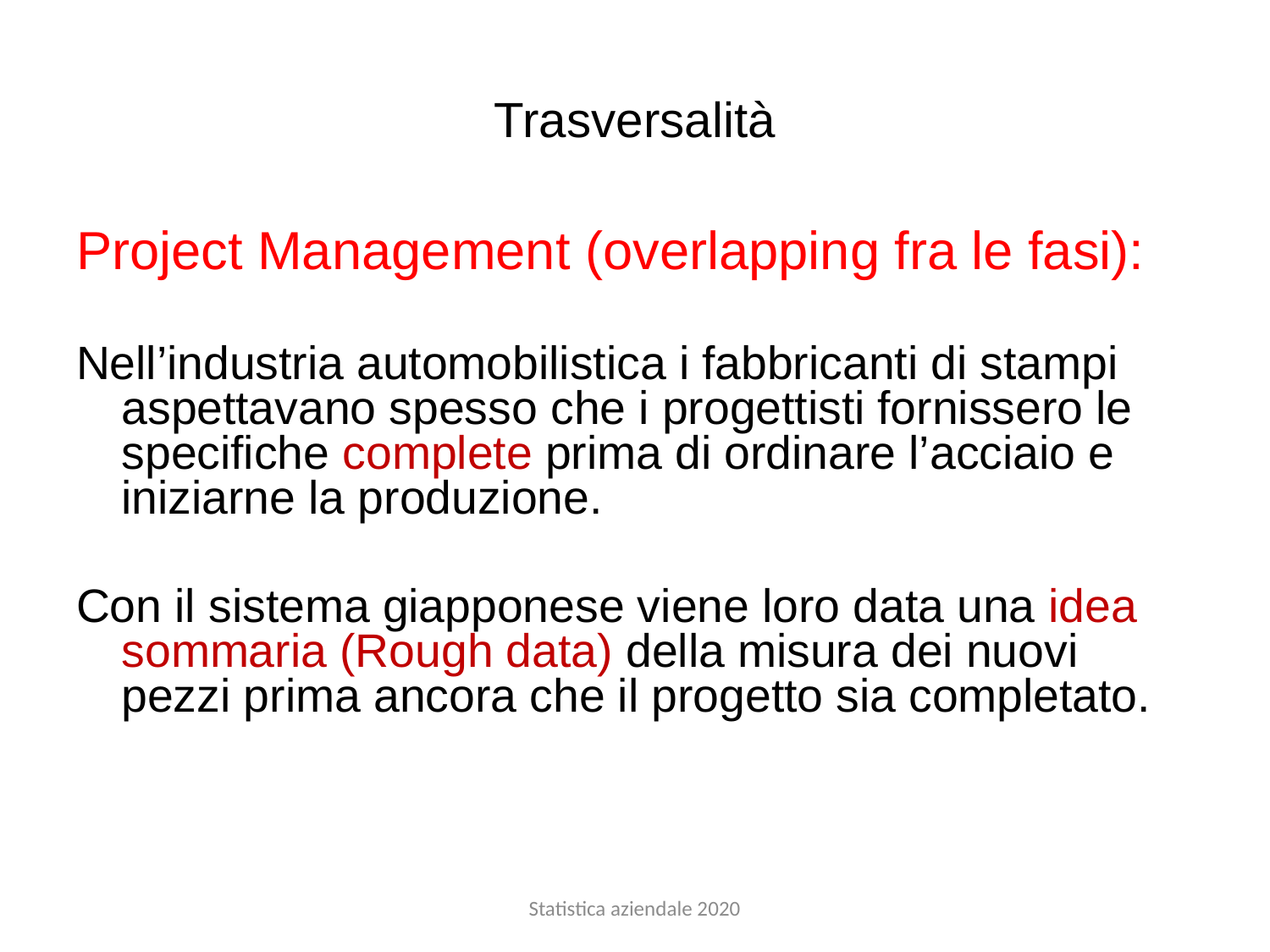

# Trasversalità
Project Management (overlapping fra le fasi):

Nell’industria automobilistica i fabbricanti di stampi aspettavano spesso che i progettisti fornissero le specifiche complete prima di ordinare l’acciaio e iniziarne la produzione.

Con il sistema giapponese viene loro data una idea sommaria (Rough data) della misura dei nuovi pezzi prima ancora che il progetto sia completato.

Statistica aziendale 2020